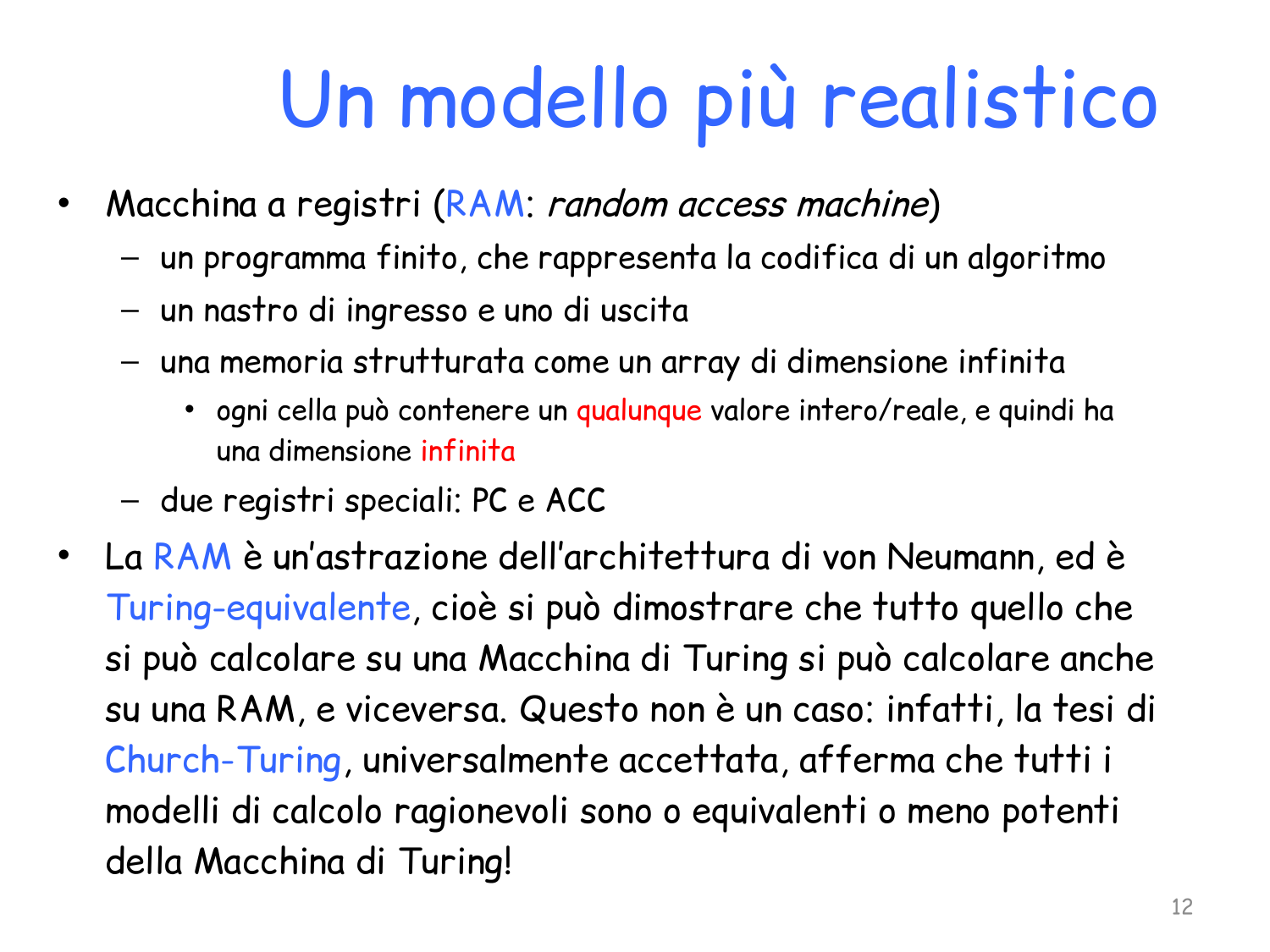

# Un modello più realistico
Macchina a registri (RAM: random access machine)
un programma finito, che rappresenta la codifica di un algoritmo
un nastro di ingresso e uno di uscita
una memoria strutturata come un array di dimensione infinita
ogni cella può contenere un qualunque valore intero/reale, e quindi ha una dimensione infinita
due registri speciali: PC e ACC
La RAM è un’astrazione dell’architettura di von Neumann, ed è Turing-equivalente, cioè si può dimostrare che tutto quello che si può calcolare su una Macchina di Turing si può calcolare anche su una RAM, e viceversa. Questo non è un caso: infatti, la tesi di Church-Turing, universalmente accettata, afferma che tutti i modelli di calcolo ragionevoli sono o equivalenti o meno potenti della Macchina di Turing!
12